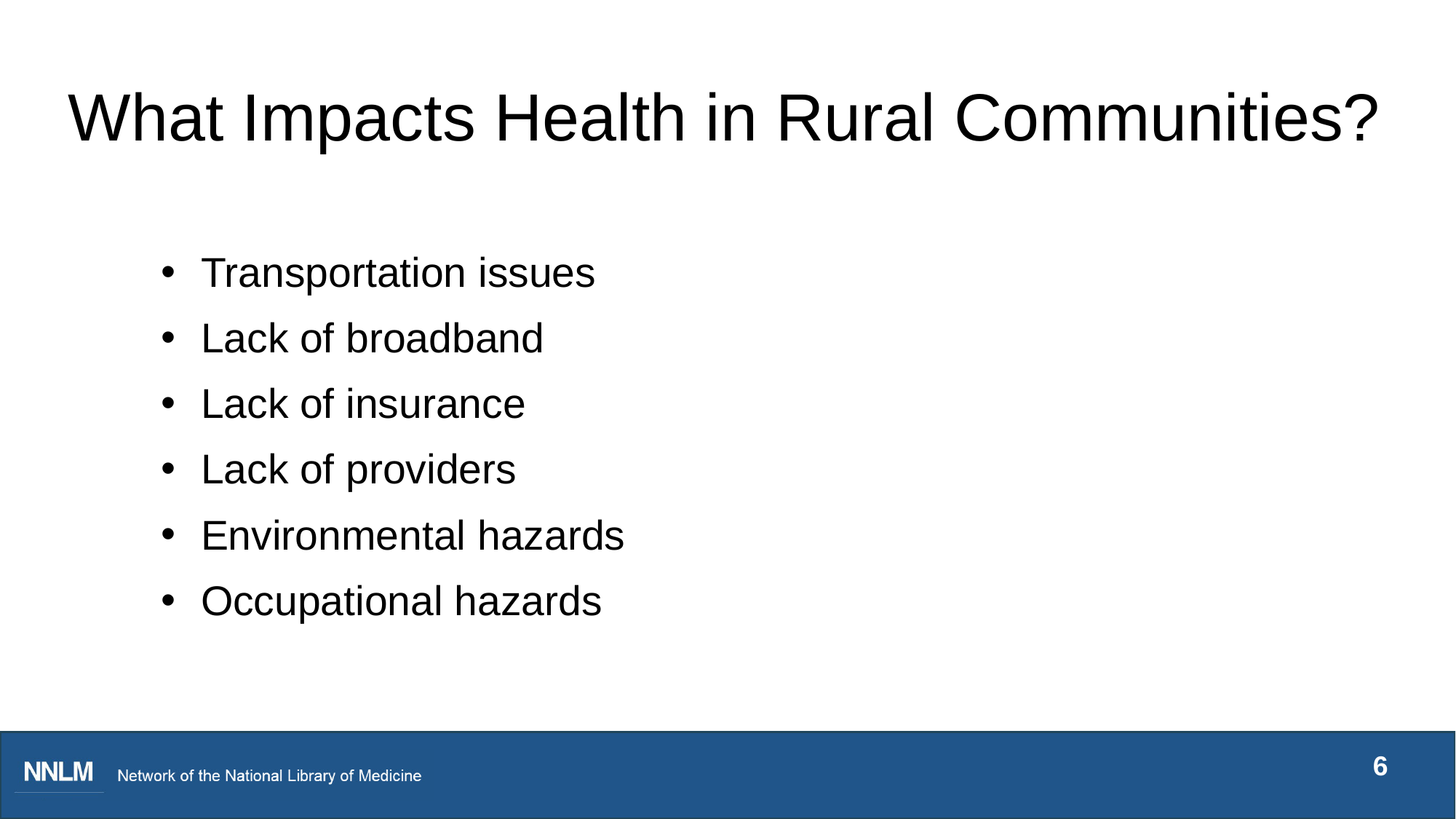

# What Impacts Health in Rural Communities?
Transportation issues
Lack of broadband
Lack of insurance
Lack of providers
Environmental hazards
Occupational hazards
6